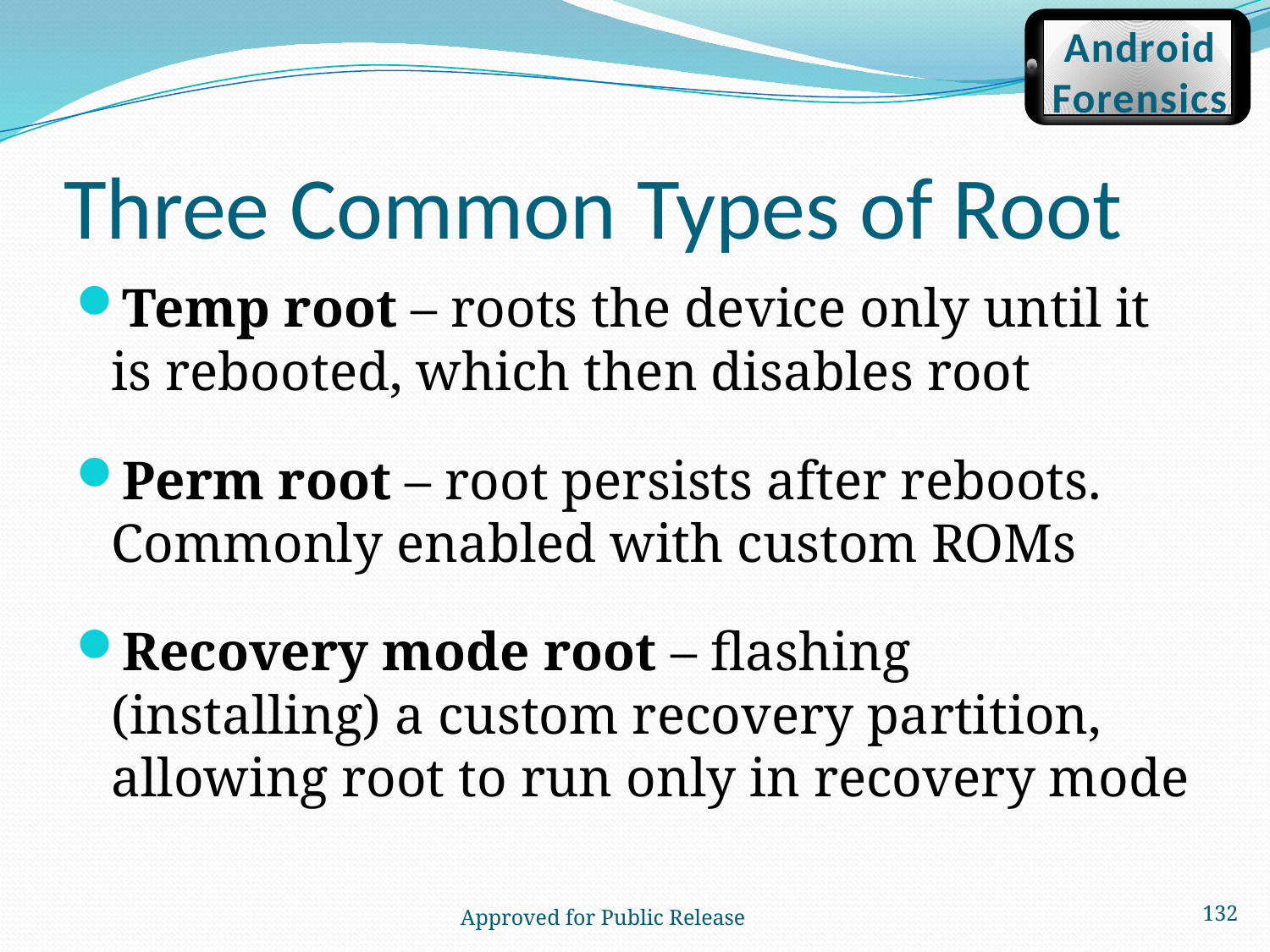

Android
Forensics

# Three Common Types of Root
Temp root – roots the device only until it is rebooted, which then disables root
Perm root – root persists after reboots. Commonly enabled with custom ROMs
Recovery mode root – flashing (installing) a custom recovery partition, allowing root to run only in recovery mode
132

 Approved for Public Release